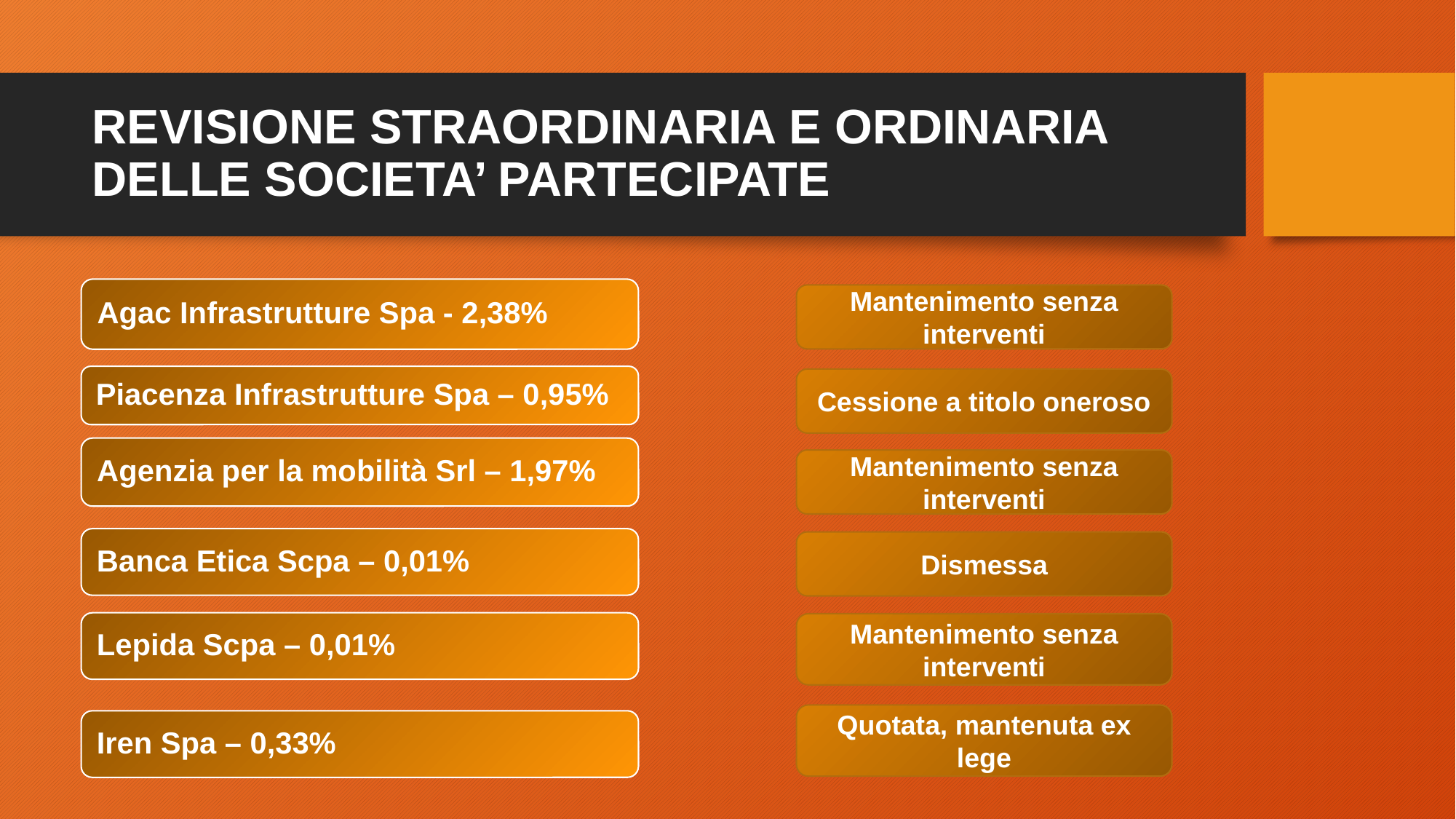

# REVISIONE STRAORDINARIA E ORDINARIA DELLE SOCIETA’ PARTECIPATE
Agac Infrastrutture Spa - 2,38%
Piacenza Infrastrutture Spa – 0,95%
Agenzia per la mobilità Srl – 1,97%
Banca Etica Scpa – 0,01%
Lepida Scpa – 0,01%
Iren Spa – 0,33%
Mantenimento senza interventi
Cessione a titolo oneroso
Mantenimento senza interventi
Dismessa
Mantenimento senza interventi
Quotata, mantenuta ex lege